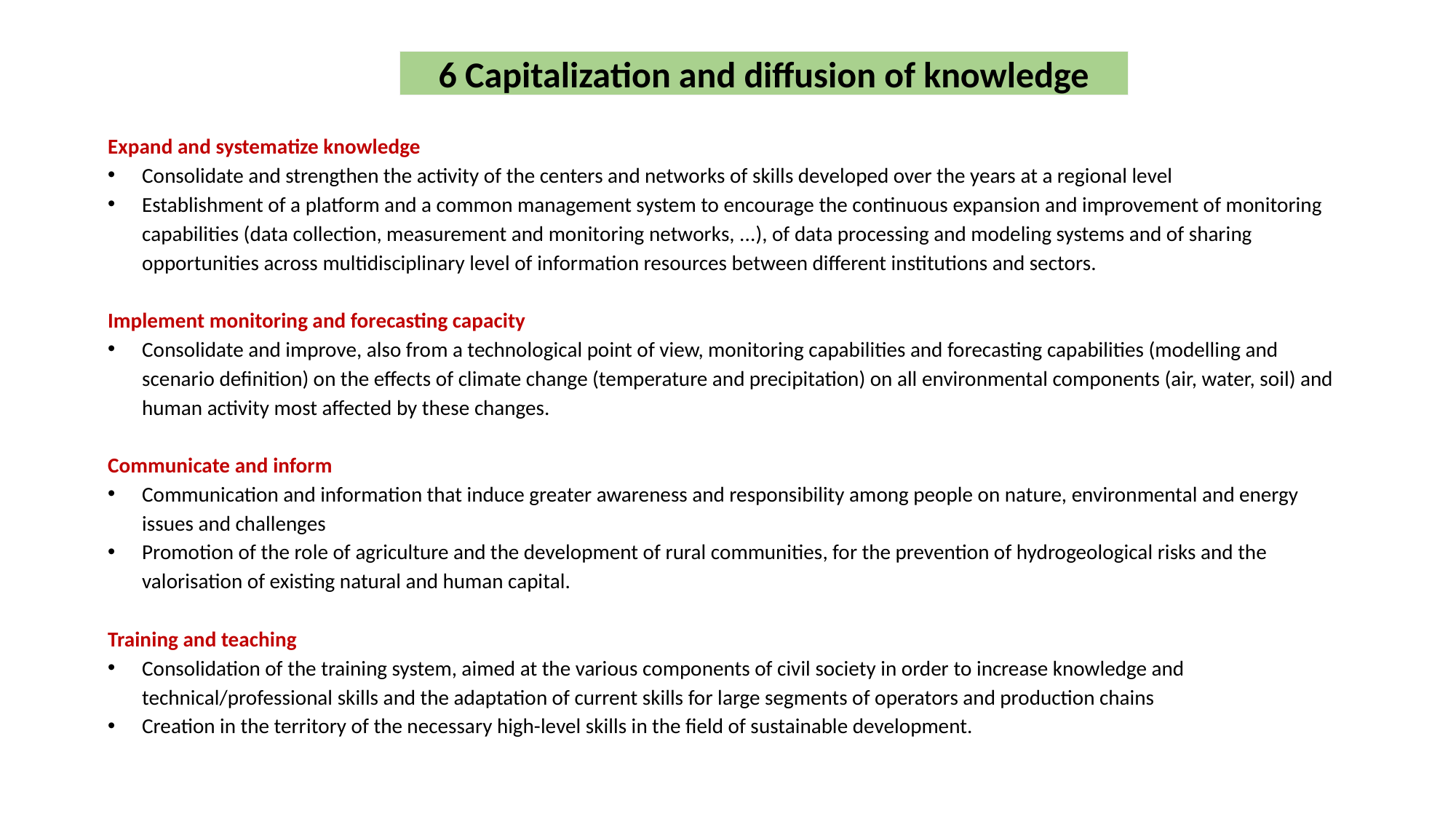

6 Capitalization and diffusion of knowledge
Expand and systematize knowledge
Consolidate and strengthen the activity of the centers and networks of skills developed over the years at a regional level
Establishment of a platform and a common management system to encourage the continuous expansion and improvement of monitoring capabilities (data collection, measurement and monitoring networks, ...), of data processing and modeling systems and of sharing opportunities across multidisciplinary level of information resources between different institutions and sectors.

Implement monitoring and forecasting capacity
Consolidate and improve, also from a technological point of view, monitoring capabilities and forecasting capabilities (modelling and scenario definition) on the effects of climate change (temperature and precipitation) on all environmental components (air, water, soil) and human activity most affected by these changes.

Communicate and inform
Communication and information that induce greater awareness and responsibility among people on nature, environmental and energy issues and challenges
Promotion of the role of agriculture and the development of rural communities, for the prevention of hydrogeological risks and the valorisation of existing natural and human capital.

Training and teaching
Consolidation of the training system, aimed at the various components of civil society in order to increase knowledge and technical/professional skills and the adaptation of current skills for large segments of operators and production chains
Creation in the territory of the necessary high-level skills in the field of sustainable development.